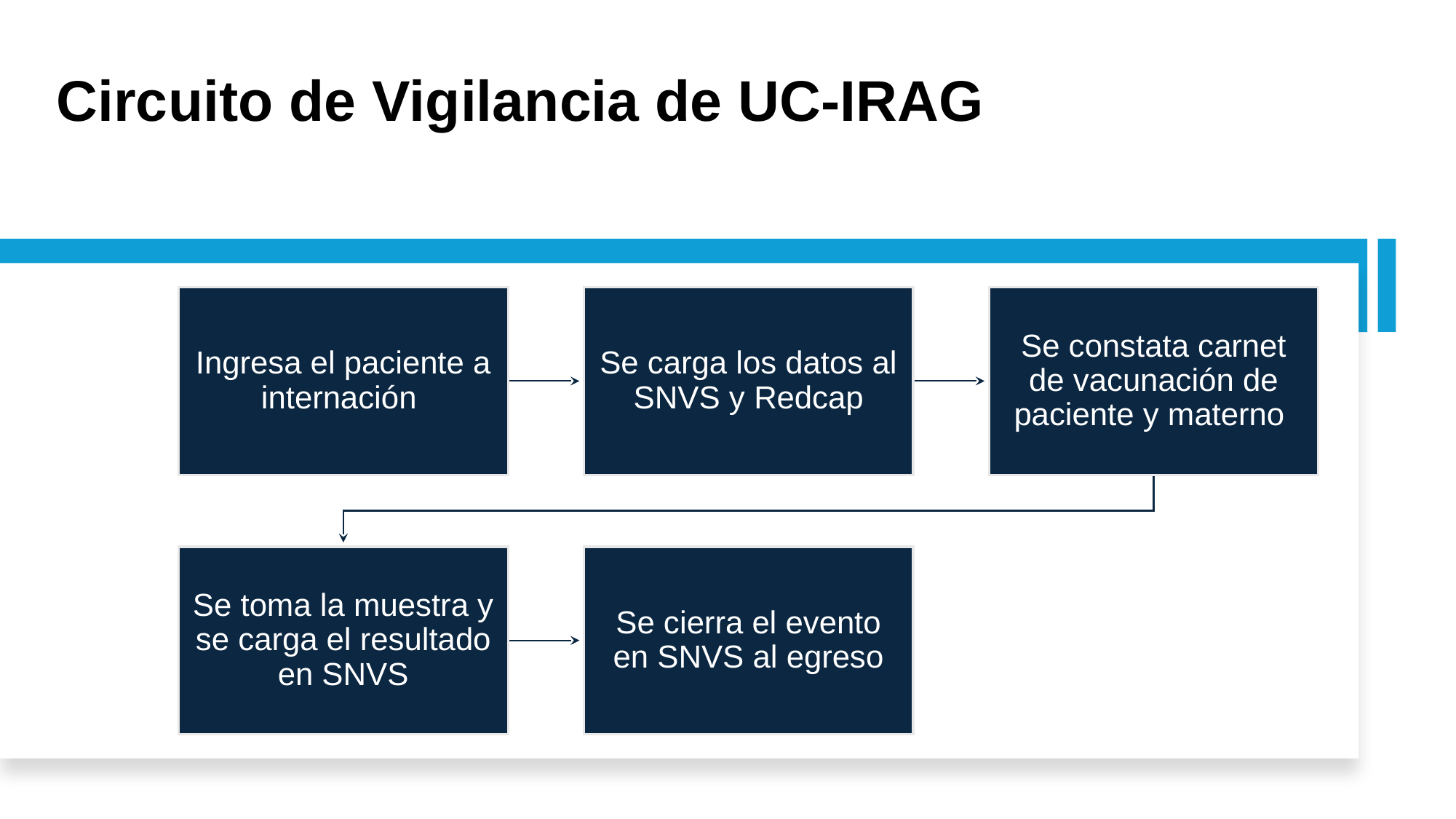

# Circuito de Vigilancia de UC-IRAG

Ingresa el paciente a internación

Se carga los datos al SNVS y Redcap

Se constata carnet de vacunación de paciente y materno

Se toma la muestra y se carga el resultado en SNVS

Se cierra el evento en SNVS al egreso